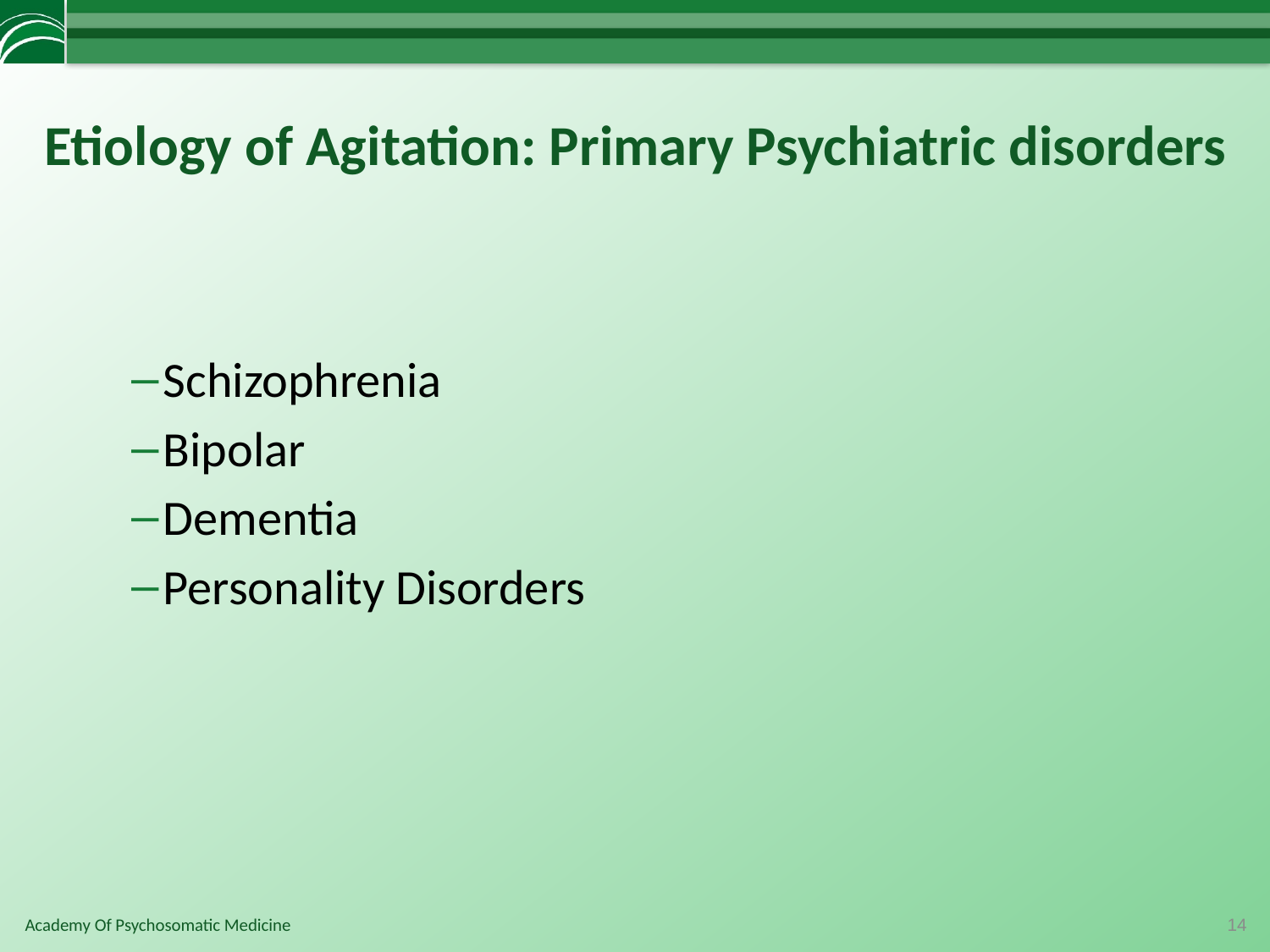

# Etiology of Agitation: Primary Psychiatric disorders

Schizophrenia
Bipolar
Dementia
Personality Disorders
14